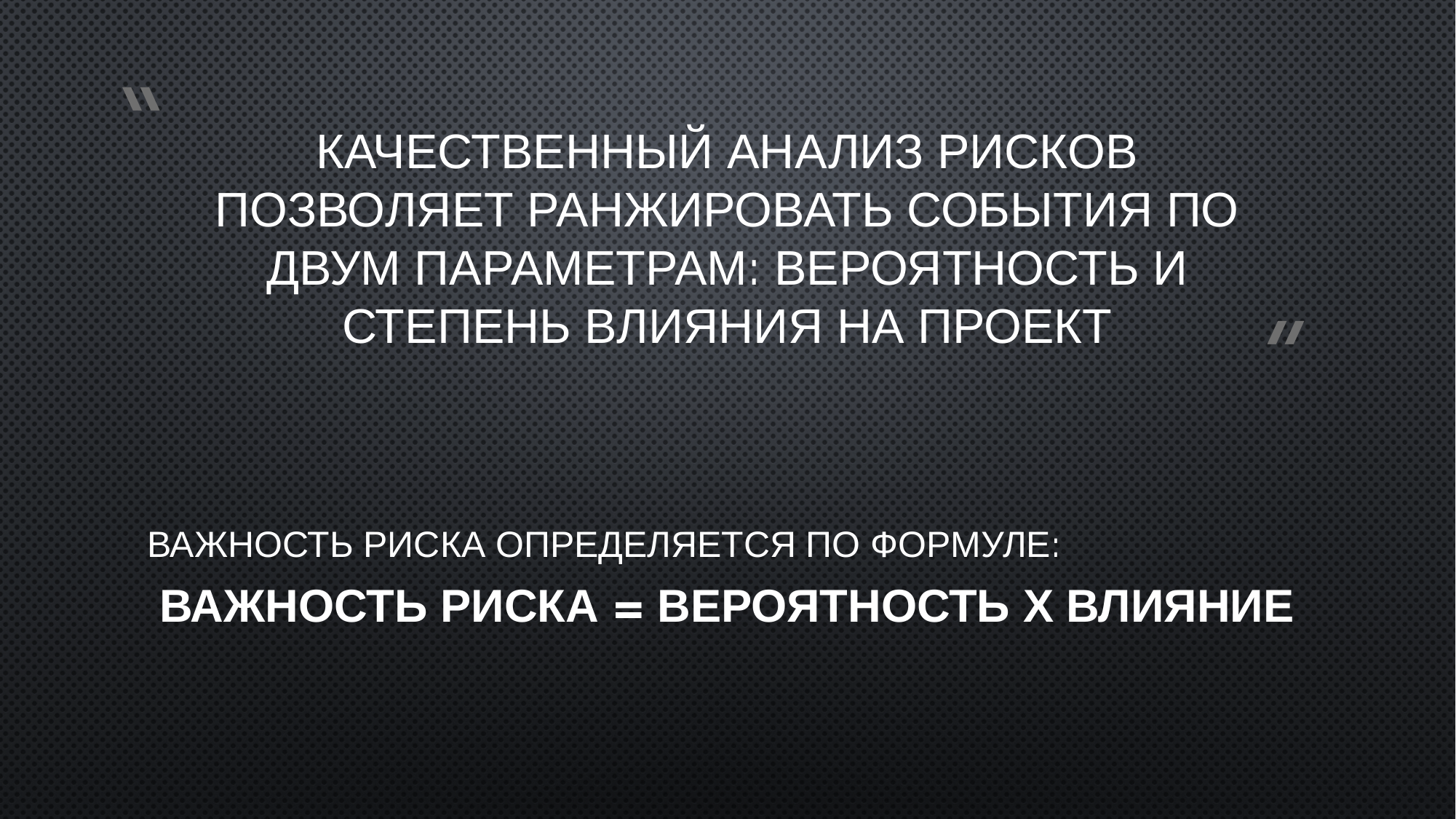

# Качественный анализ рисков позволяет ранжировать события по двум параметрам: вероятность и степень влияния на проект
Важность риска Определяется по формуле:
Важность риска = Вероятность х Влияние